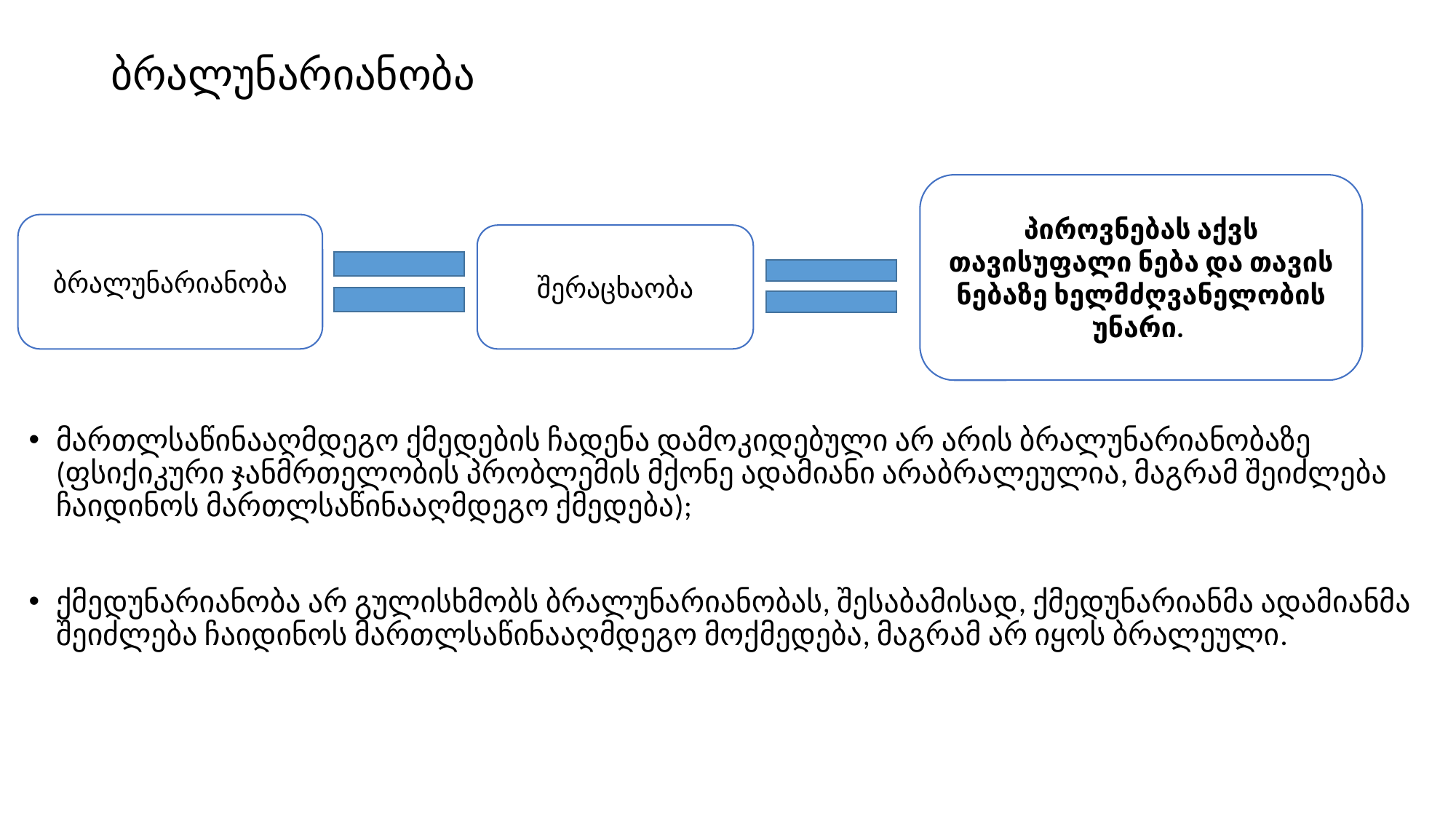

# ბრალუნარიანობა

მართლსაწინააღმდეგო ქმედების ჩადენა დამოკიდებული არ არის ბრალუნარიანობაზე (ფსიქიკური ჯანმრთელობის პრობლემის მქონე ადამიანი არაბრალეულია, მაგრამ შეიძლება ჩაიდინოს მართლსაწინააღმდეგო ქმედება);

ქმედუნარიანობა არ გულისხმობს ბრალუნარიანობას, შესაბამისად, ქმედუნარიანმა ადამიანმა შეიძლება ჩაიდინოს მართლსაწინააღმდეგო მოქმედება, მაგრამ არ იყოს ბრალეული.

პიროვნებას აქვს თავისუფალი ნება და თავის ნებაზე ხელმძღვანელობის უნარი.
ბრალუნარიანობა
შერაცხაობა